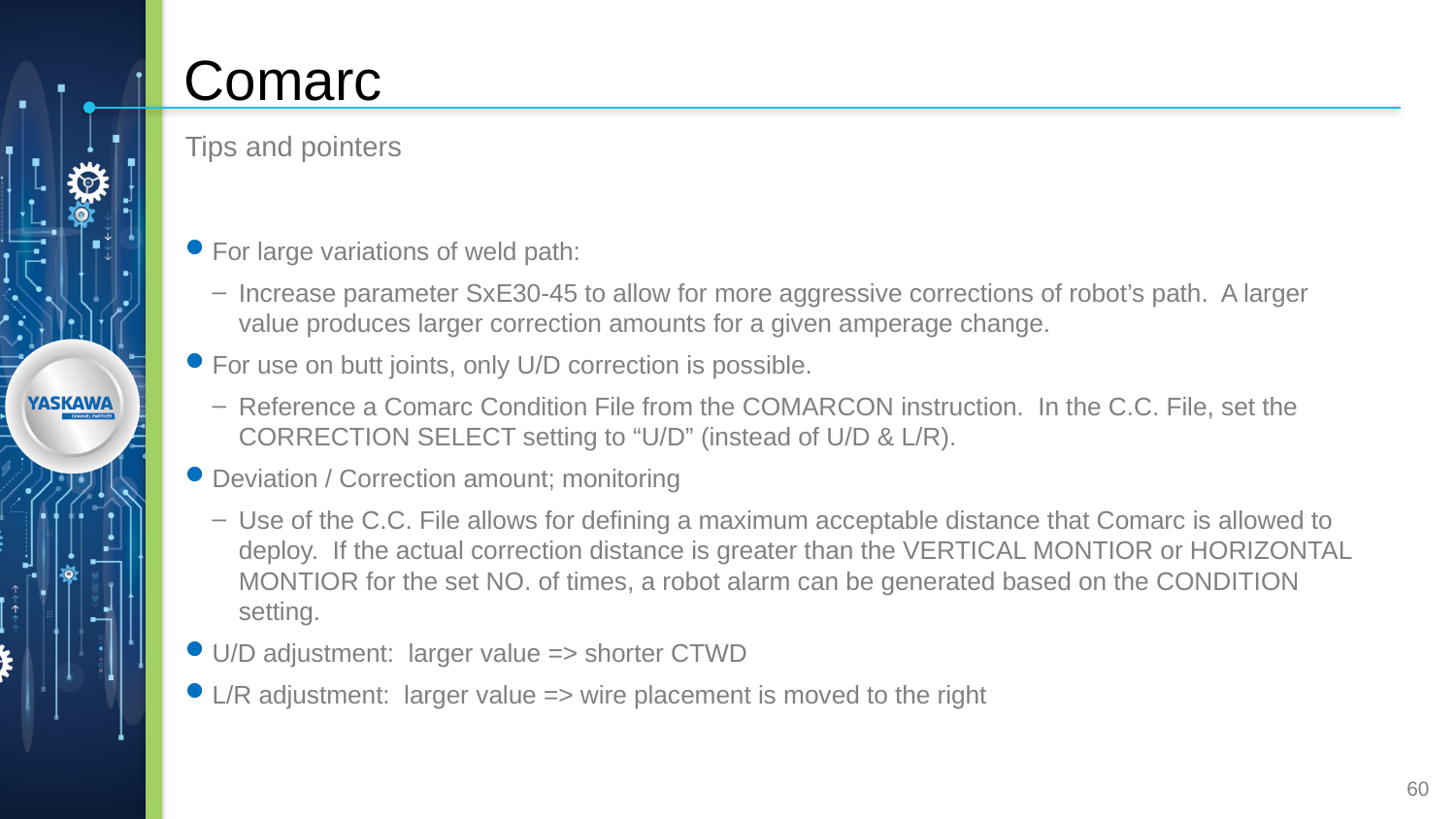

Comarc
Tips and pointers
For large variations of weld path:
Increase parameter SxE30-45 to allow for more aggressive corrections of robot’s path.  A larger value produces larger correction amounts for a given amperage change.
For use on butt joints, only U/D correction is possible.
Reference a Comarc Condition File from the COMARCON instruction.  In the C.C. File, set the CORRECTION SELECT setting to “U/D” (instead of U/D & L/R).
Deviation / Correction amount; monitoring
Use of the C.C. File allows for defining a maximum acceptable distance that Comarc is allowed to deploy.  If the actual correction distance is greater than the VERTICAL MONTIOR or HORIZONTAL MONTIOR for the set NO. of times, a robot alarm can be generated based on the CONDITION setting.
U/D adjustment:  larger value => shorter CTWD
L/R adjustment:  larger value => wire placement is moved to the right